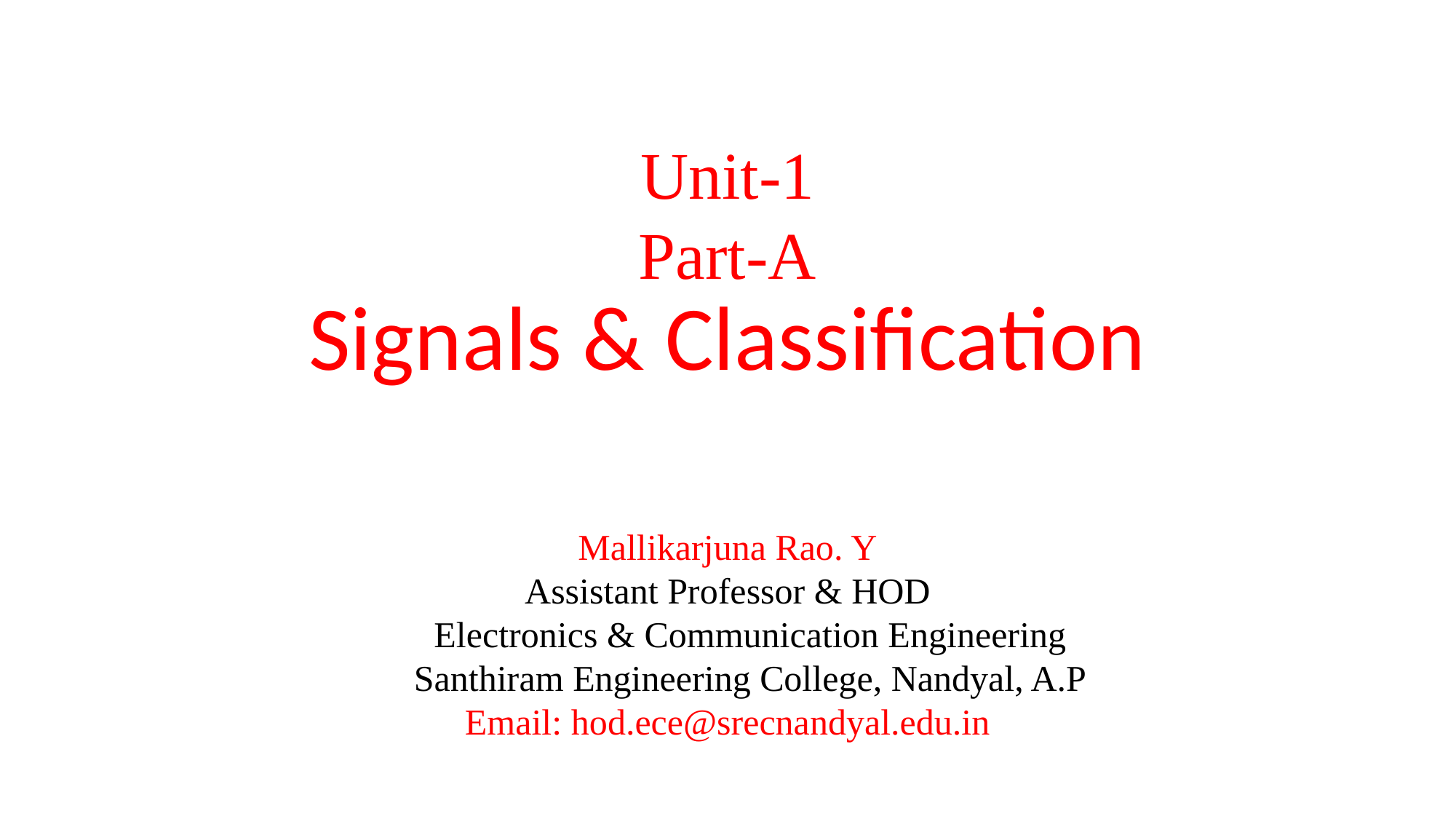

Unit-1
Part-A
# Signals & Classification
Mallikarjuna Rao. Y
Assistant Professor & HOD
     Electronics & Communication Engineering
     Santhiram Engineering College, Nandyal, A.P
Email: hod.ece@srecnandyal.edu.in